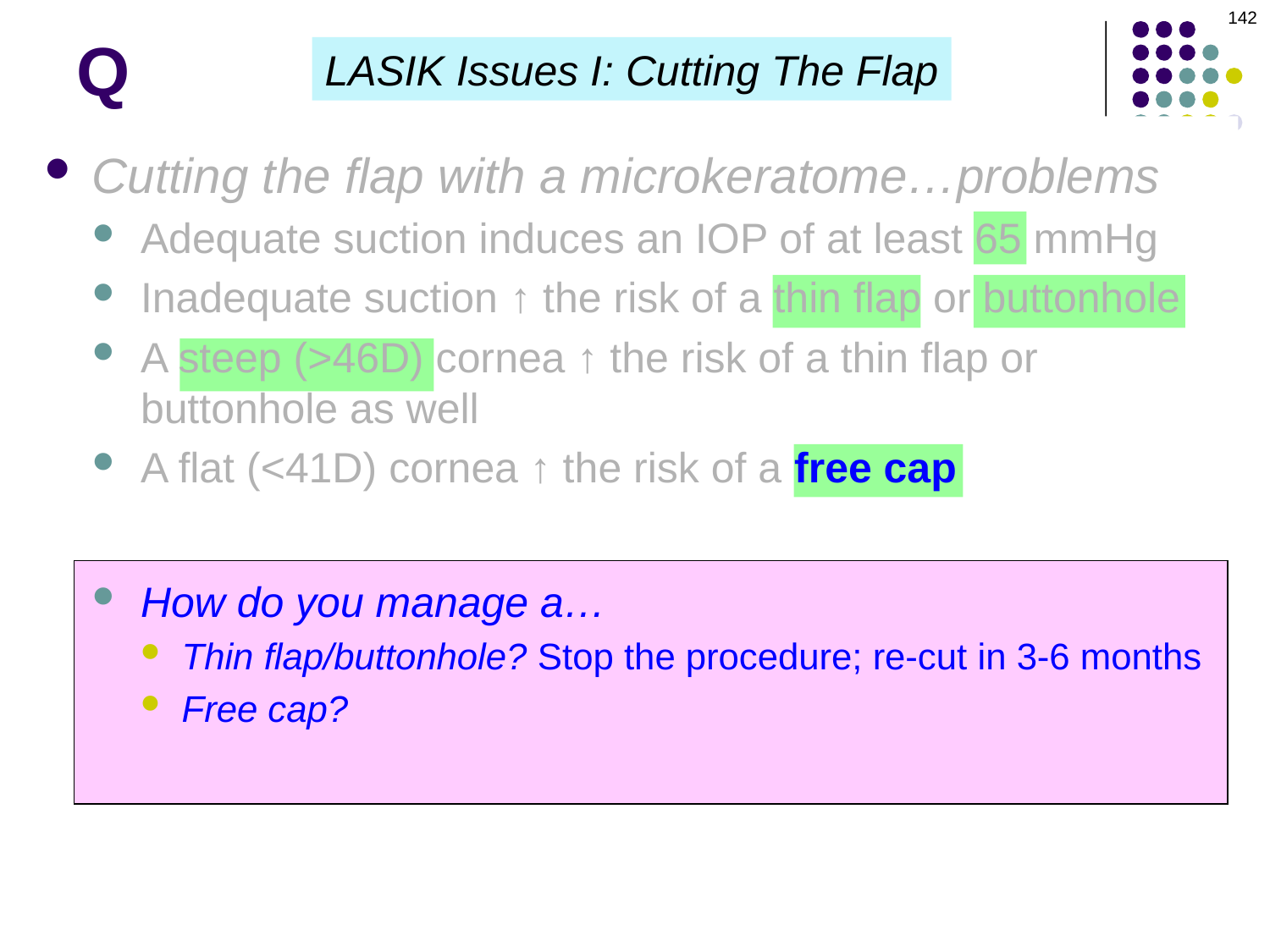

142
# Q
LASIK Issues I: Cutting The Flap

Cutting the flap with a microkeratome…problems
Adequate suction induces an IOP of at least 65 mmHg
Inadequate suction ↑ the risk of a thin flap or buttonhole
A steep (>46D) cornea ↑ the risk of a thin flap or buttonhole as well
A flat (<41D) cornea ↑ the risk of a free cap

How do you manage a…
Thin flap/buttonhole? Stop the procedure; re-cut in 3-6 months
Free cap? Place in antidessication chamber; finish the procedure; re-place the cap +/- sutures